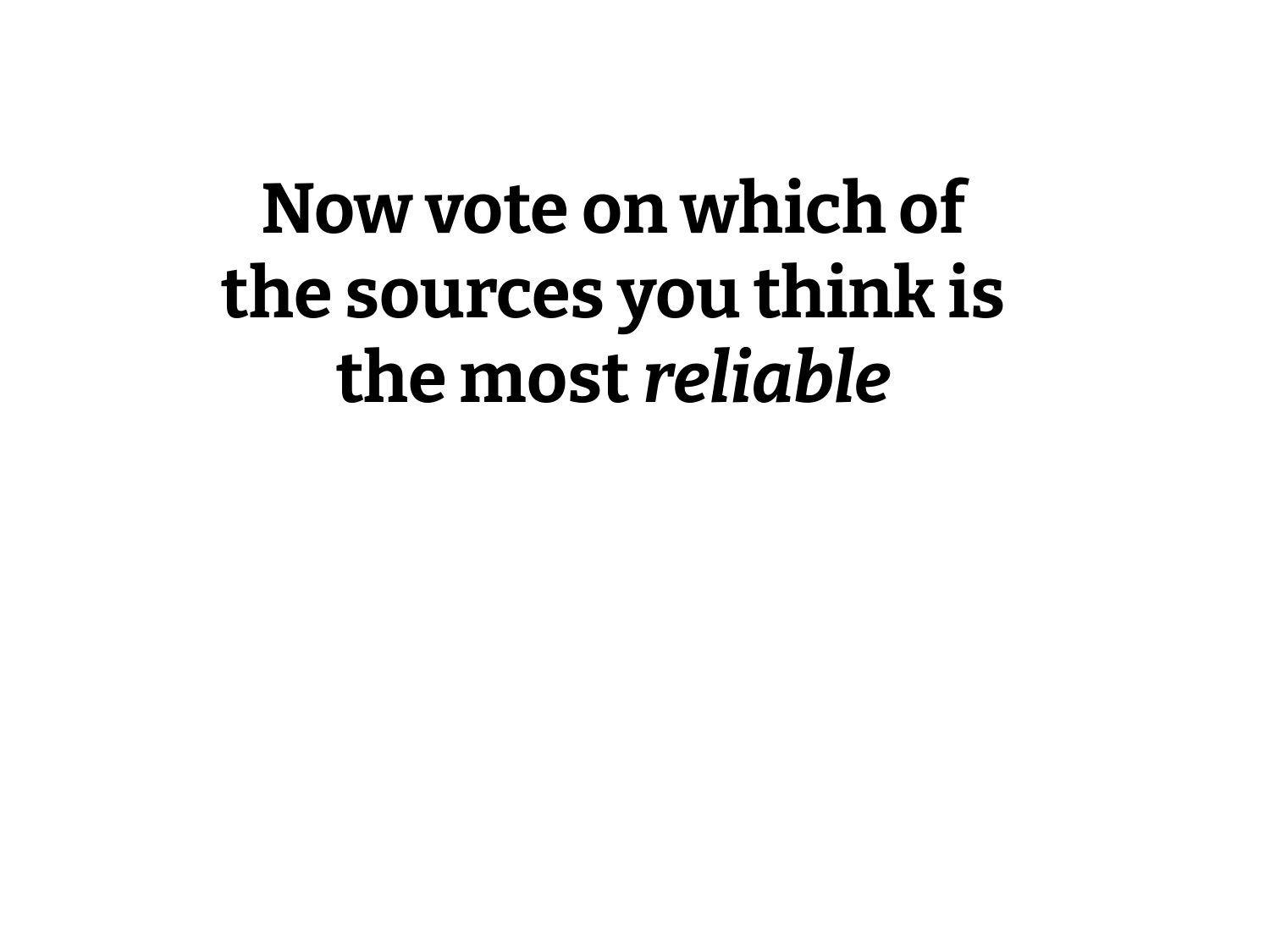

Now vote on which of the sources you think is the most reliable